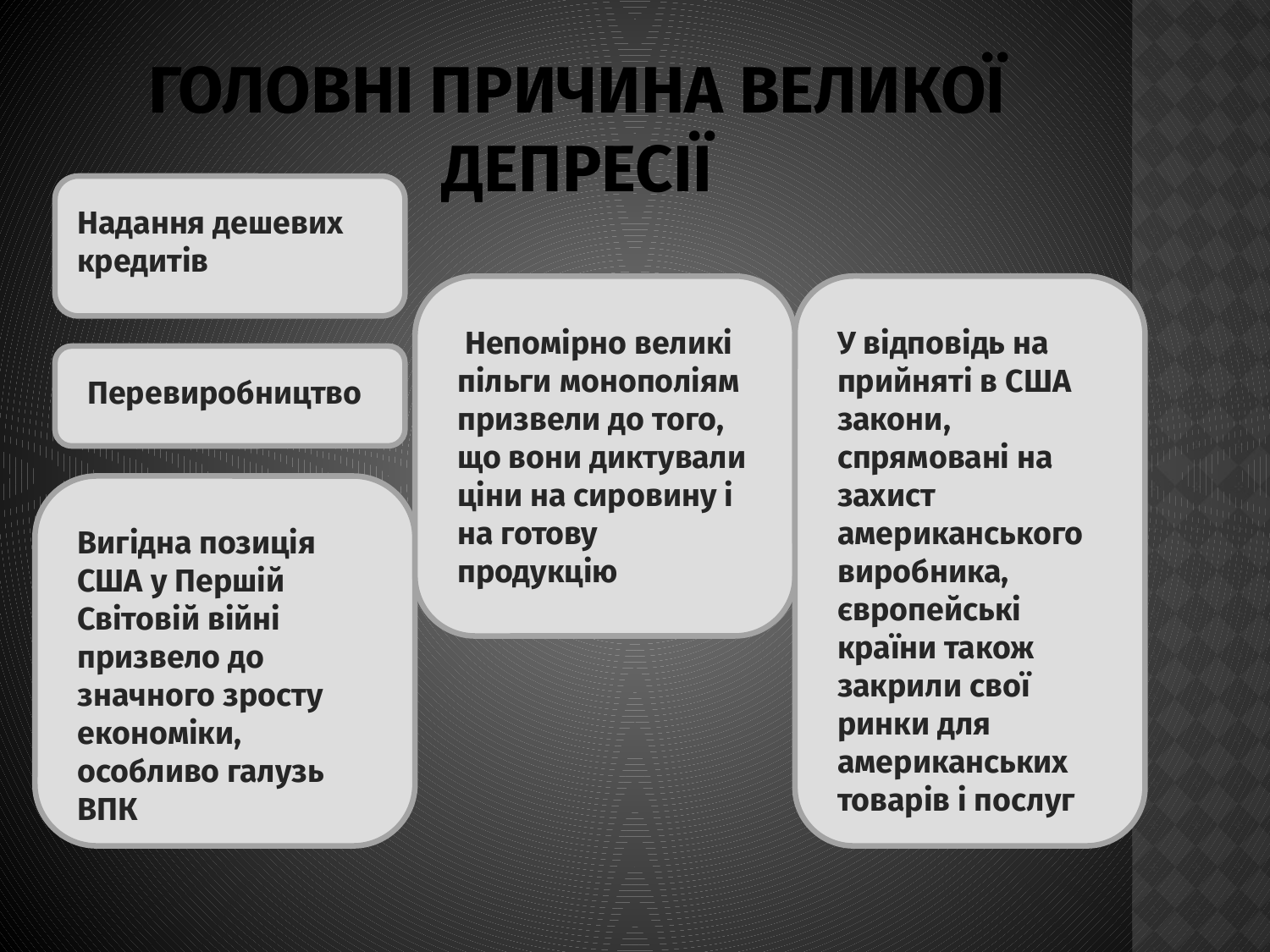

# Головні Причина великої депресії

Надання дешевих кредитів

 Непомірно великі пільги монополіям призвели до того, що вони диктували ціни на сировину і на готову продукцію
У відповідь на прийняті в США закони, спрямовані на захист американського виробника, європейські країни також закрили свої ринки для американських товарів і послуг

Перевиробництво

Вигідна позиція США у Першій Світовій війні призвело до значного зросту економіки, особливо галузь ВПК